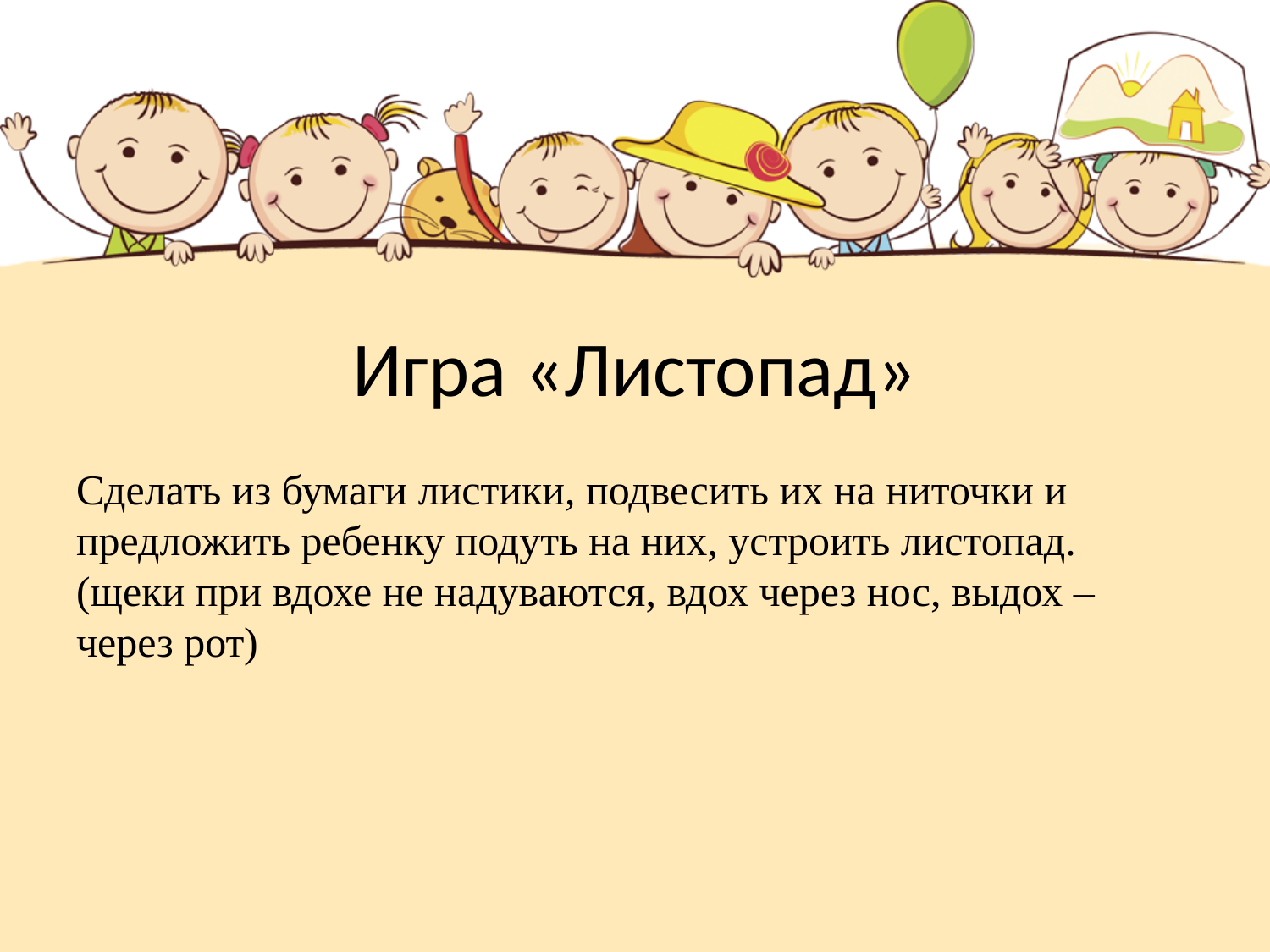

# Игра «Листопад»
Сделать из бумаги листики, подвесить их на ниточки и предложить ребенку подуть на них, устроить листопад. (щеки при вдохе не надуваются, вдох через нос, выдох – через рот)